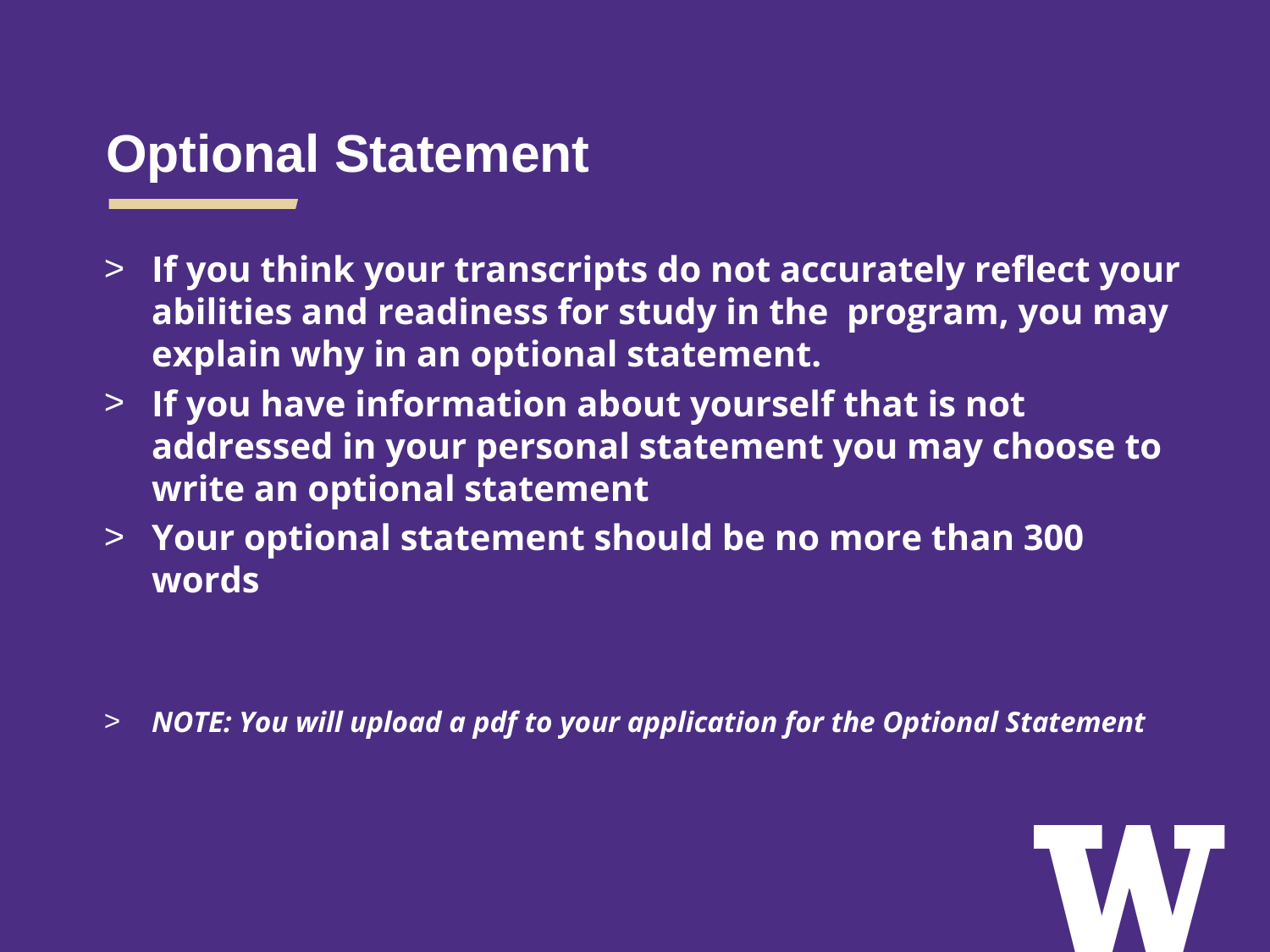

# Optional Statement
If you think your transcripts do not accurately reflect your abilities and readiness for study in the  program, you may explain why in an optional statement.
If you have information about yourself that is not addressed in your personal statement you may choose to write an optional statement
Your optional statement should be no more than 300 words

NOTE: You will upload a pdf to your application for the Optional Statement